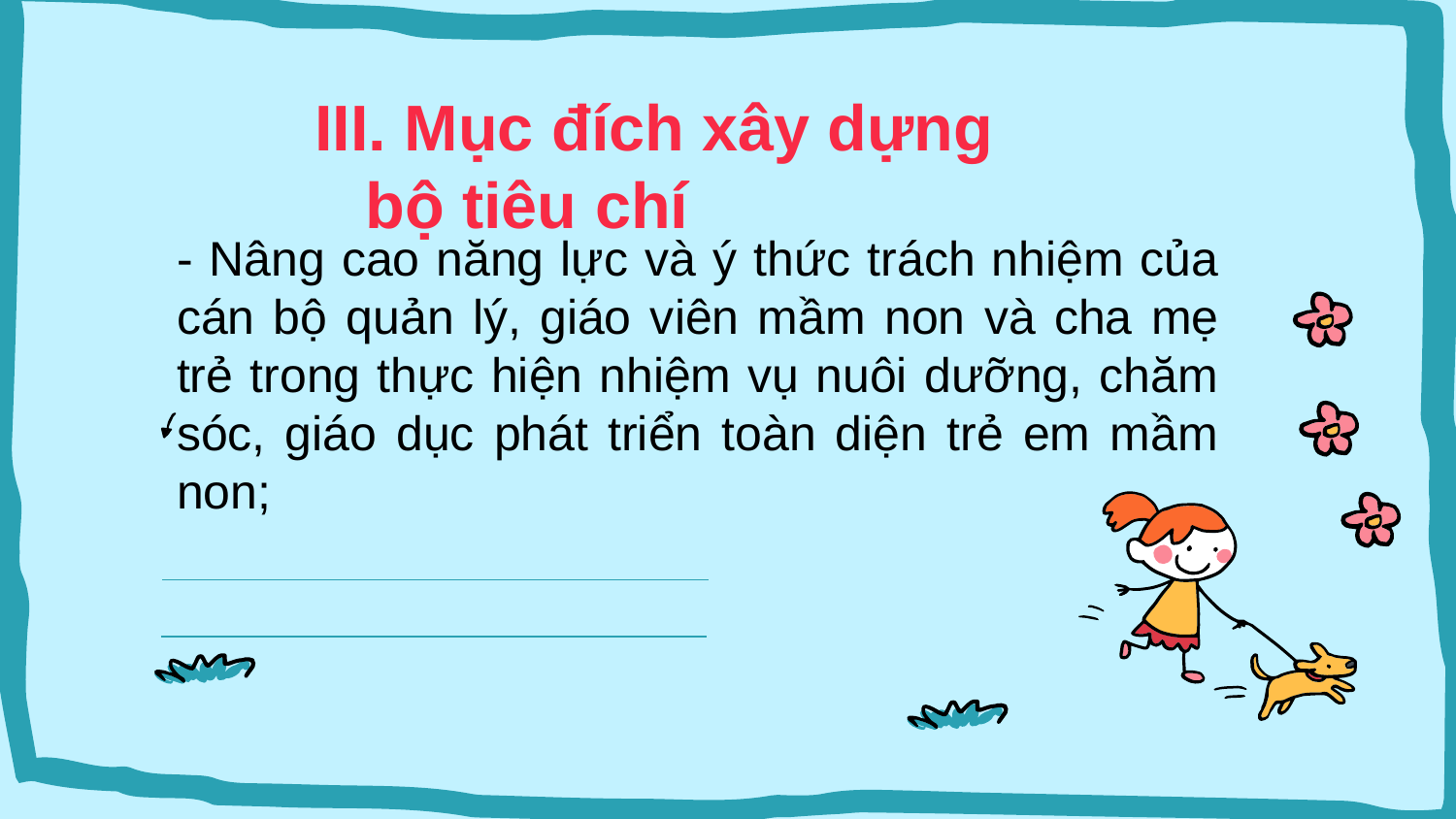

III. Mục đích xây dựng bộ tiêu chí
- Nâng cao năng lực và ý thức trách nhiệm của cán bộ quản lý, giáo viên mầm non và cha mẹ trẻ trong thực hiện nhiệm vụ nuôi dưỡng, chăm sóc, giáo dục phát triển toàn diện trẻ em mầm non;